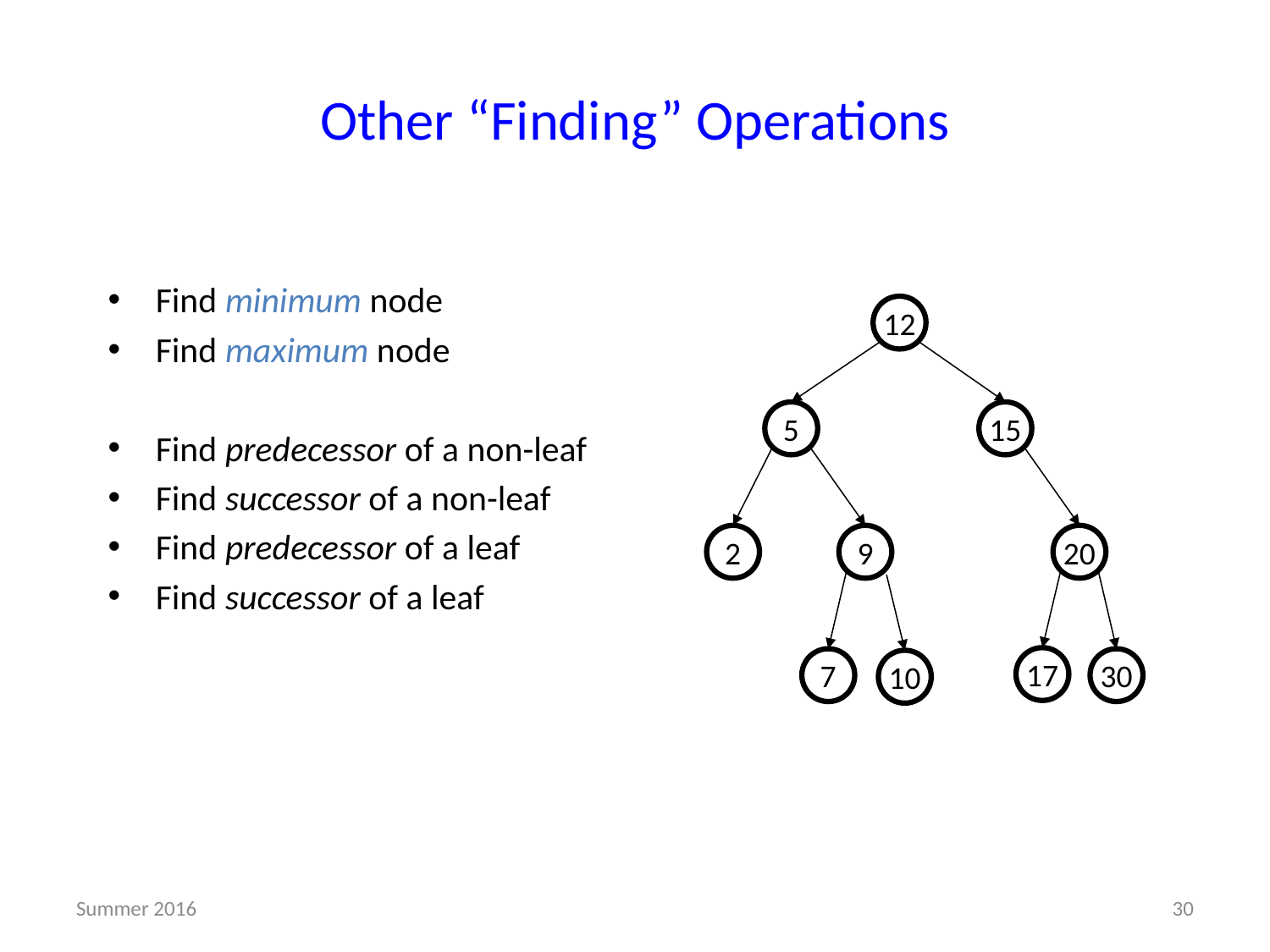

# Other “Finding” Operations

Find minimum node
Find maximum node

Find predecessor of a non-leaf
Find successor of a non-leaf
Find predecessor of a leaf
Find successor of a leaf
12
5
15
2
9
20

17
7
30
10

Summer 2016
30